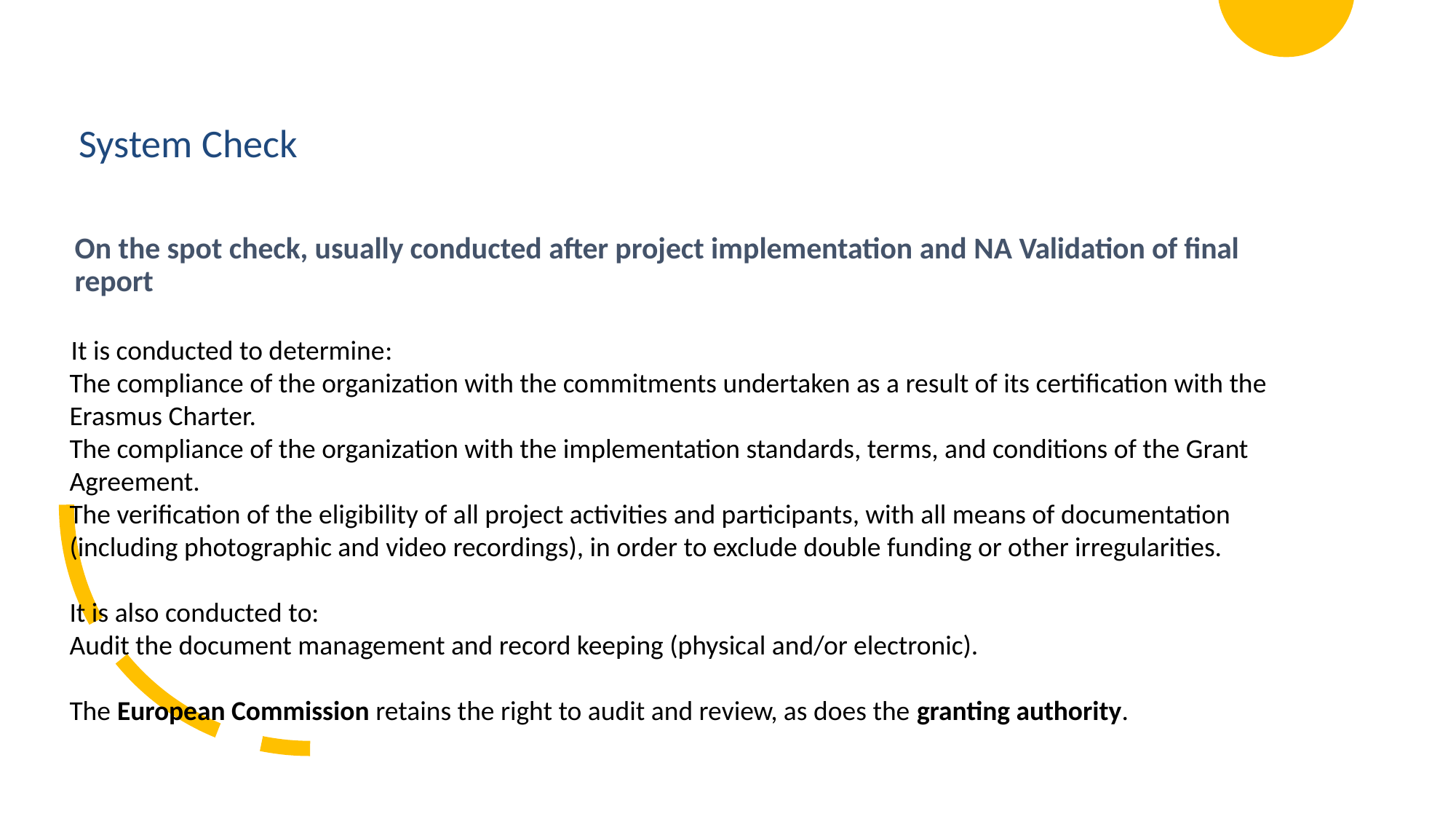

System Check
# On the spot check, usually conducted after project implementation and ΝΑ Validation of final report
It is conducted to determine:
The compliance of the organization with the commitments undertaken as a result of its certification with the Erasmus Charter.
The compliance of the organization with the implementation standards, terms, and conditions of the Grant Agreement.
The verification of the eligibility of all project activities and participants, with all means of documentation (including photographic and video recordings), in order to exclude double funding or other irregularities.

It is also conducted to:
Audit the document management and record keeping (physical and/or electronic).

The European Commission retains the right to audit and review, as does the granting authority.